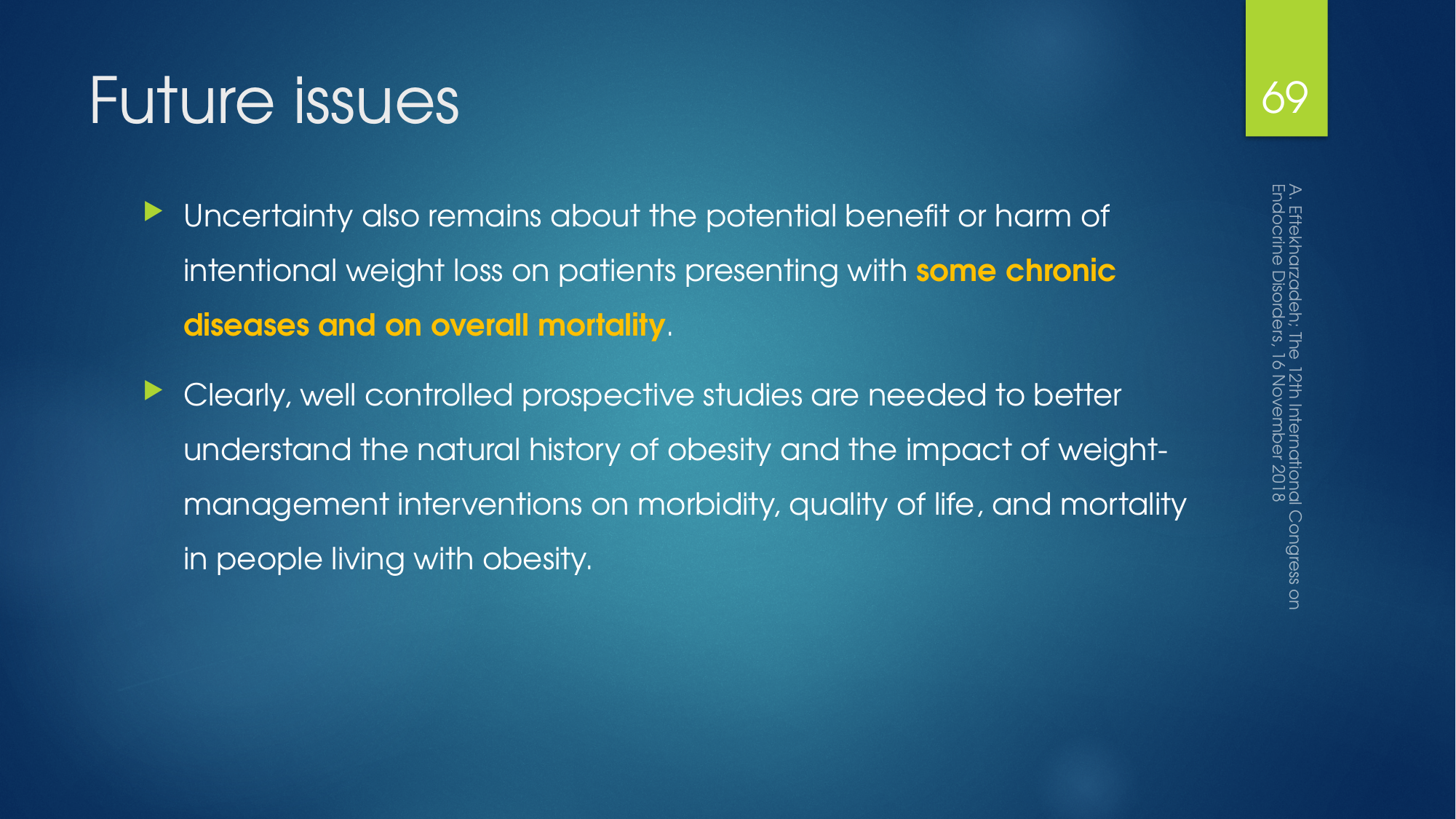

69
# Future issues
Uncertainty also remains about the potential beneﬁt or harm of intentional weight loss on patients presenting with some chronic diseases and on overall mortality.
Clearly, well controlled prospective studies are needed to better understand the natural history of obesity and the impact of weight-management interventions on morbidity, quality of life, and mortality in people living with obesity.

A. Eftekharzadeh; The 12th International Congress on Endocrine Disorders, 16 November 2018